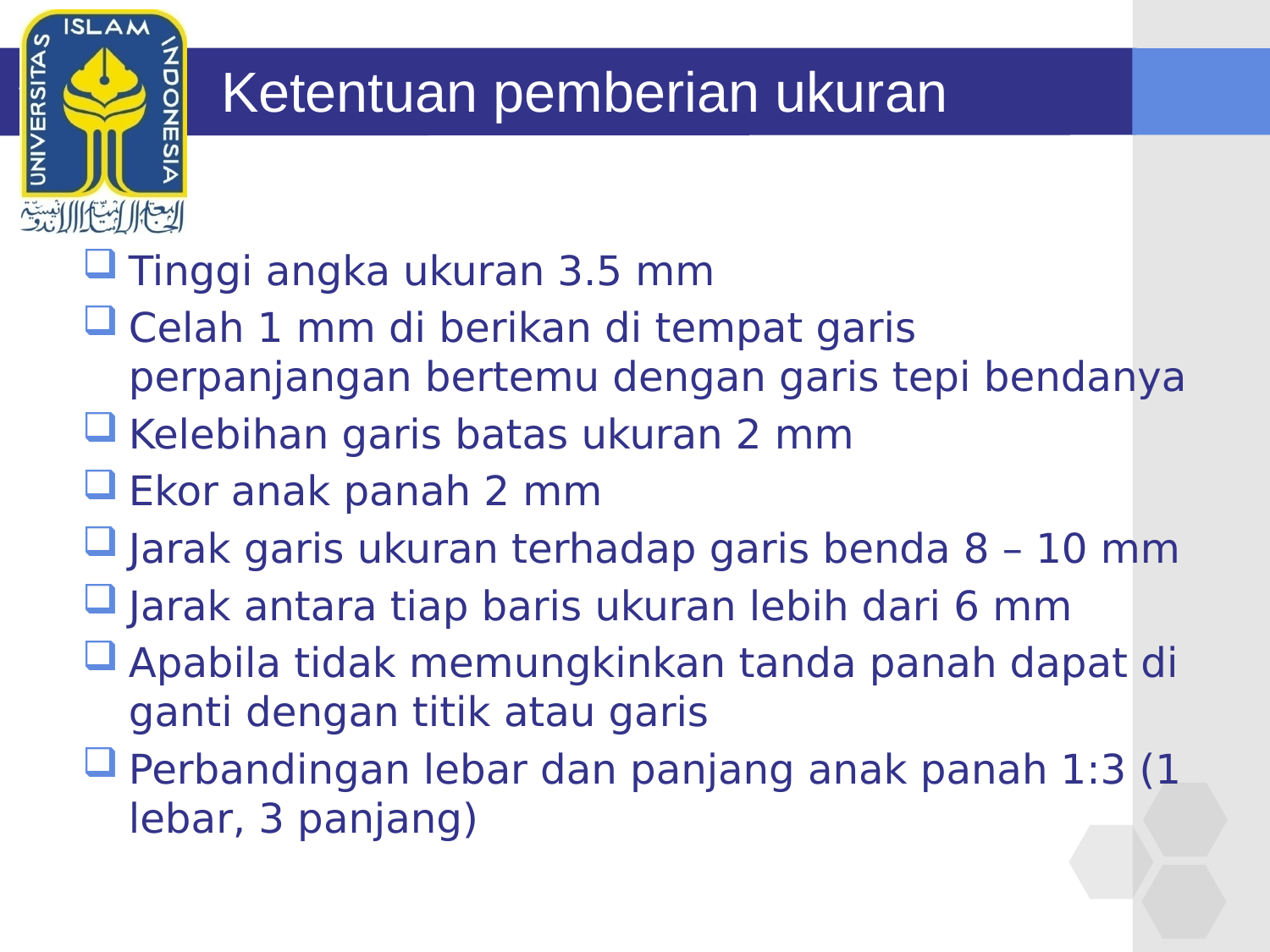

# Ketentuan pemberian ukuran
Tinggi angka ukuran 3.5 mm
Celah 1 mm di berikan di tempat garis perpanjangan bertemu dengan garis tepi bendanya
Kelebihan garis batas ukuran 2 mm
Ekor anak panah 2 mm
Jarak garis ukuran terhadap garis benda 8 – 10 mm
Jarak antara tiap baris ukuran lebih dari 6 mm
Apabila tidak memungkinkan tanda panah dapat di ganti dengan titik atau garis
Perbandingan lebar dan panjang anak panah 1:3 (1 lebar, 3 panjang)